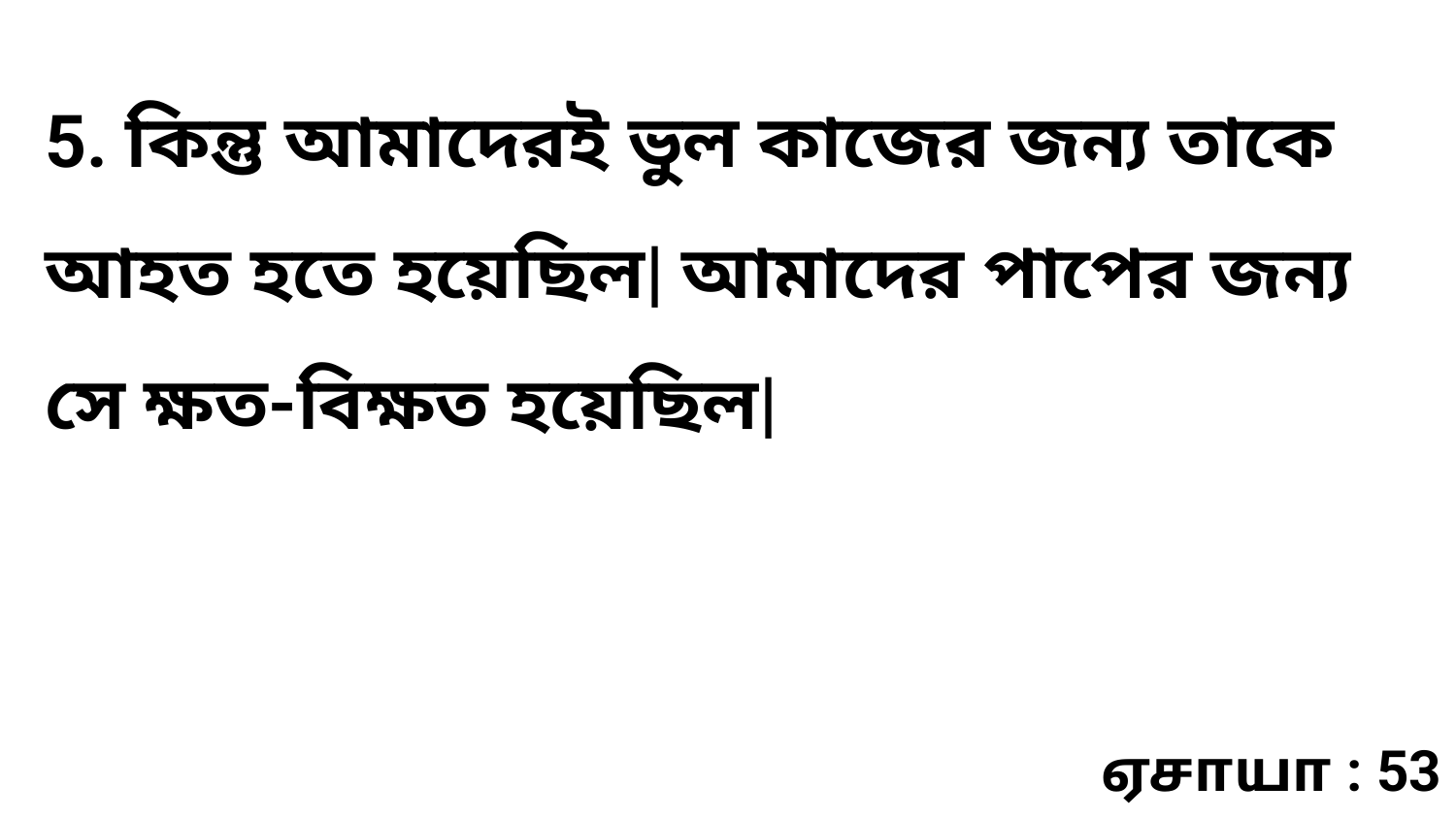

5. কিন্তু আমাদেরই ভুল কাজের জন্য তাকে আহত হতে হয়েছিল| আমাদের পাপের জন্য সে ক্ষত-বিক্ষত হয়েছিল|
ஏசாயா : 53